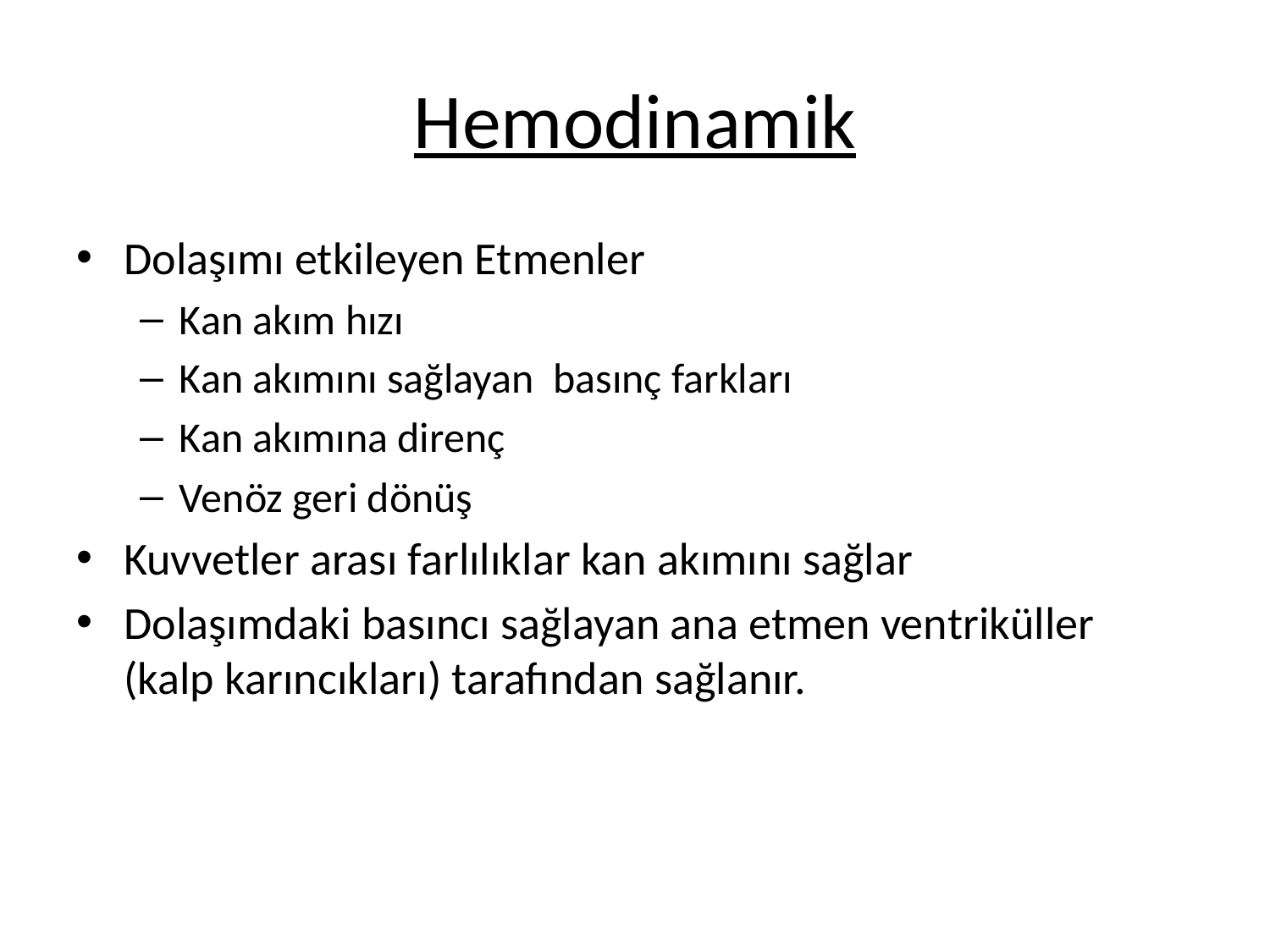

# Hemodinamik
Dolaşımı etkileyen Etmenler
Kan akım hızı
Kan akımını sağlayan  basınç farkları
Kan akımına direnç
Venöz geri dönüş
Kuvvetler arası farlılıklar kan akımını sağlar
Dolaşımdaki basıncı sağlayan ana etmen ventriküller (kalp karıncıkları) tarafından sağlanır.